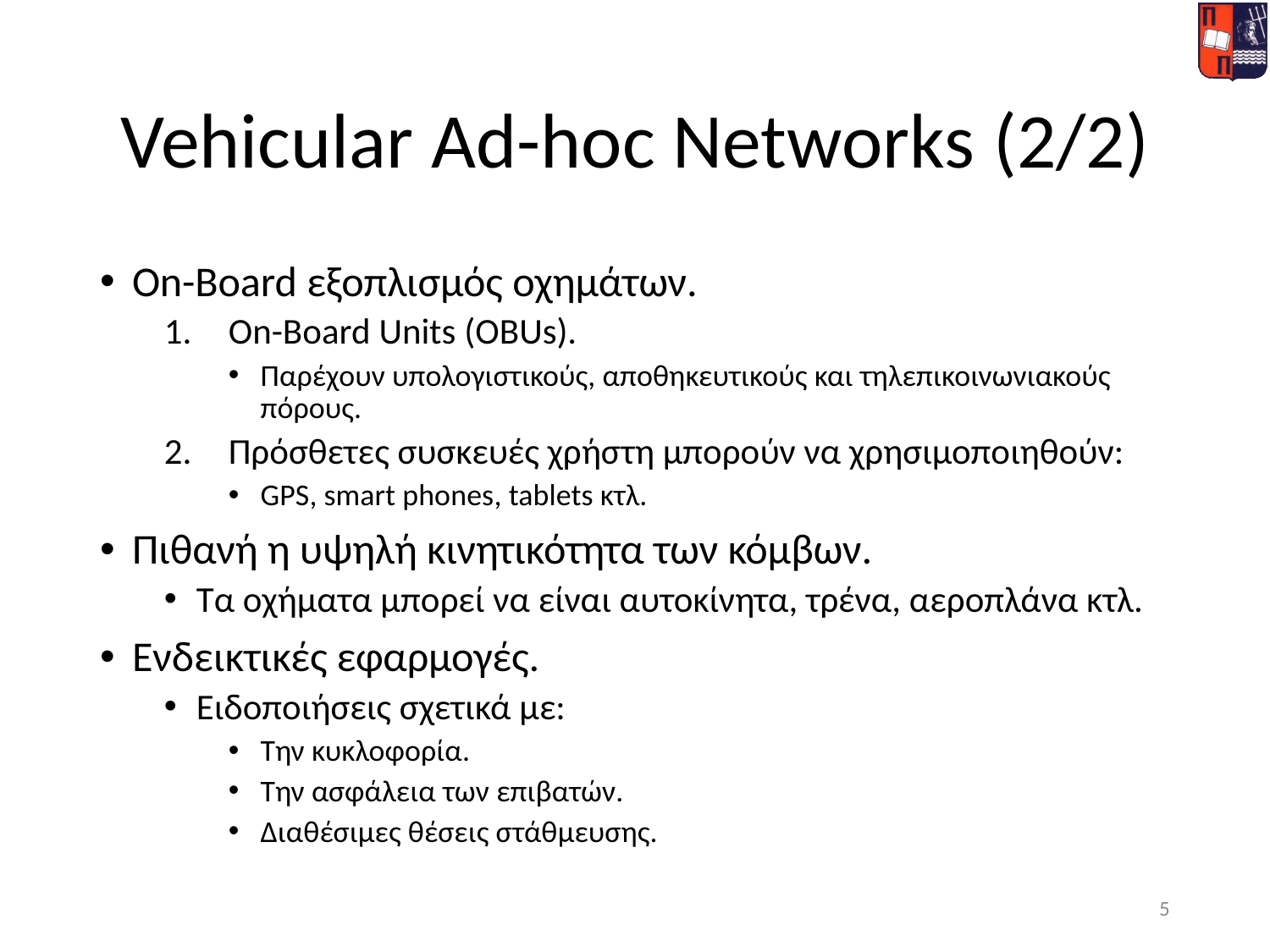

# Vehicular Ad-hoc Networks (2/2)
On-Board εξοπλισμός οχημάτων.
On-Board Units (OBUs).
Παρέχουν υπολογιστικούς, αποθηκευτικούς και τηλεπικοινωνιακούς πόρους.
Πρόσθετες συσκευές χρήστη μπορούν να χρησιμοποιηθούν:
GPS, smart phones, tablets κτλ.
Πιθανή η υψηλή κινητικότητα των κόμβων.
Τα οχήματα μπορεί να είναι αυτοκίνητα, τρένα, αεροπλάνα κτλ.
Ενδεικτικές εφαρμογές.
Ειδοποιήσεις σχετικά με:
Την κυκλοφορία.
Την ασφάλεια των επιβατών.
Διαθέσιμες θέσεις στάθμευσης.

5